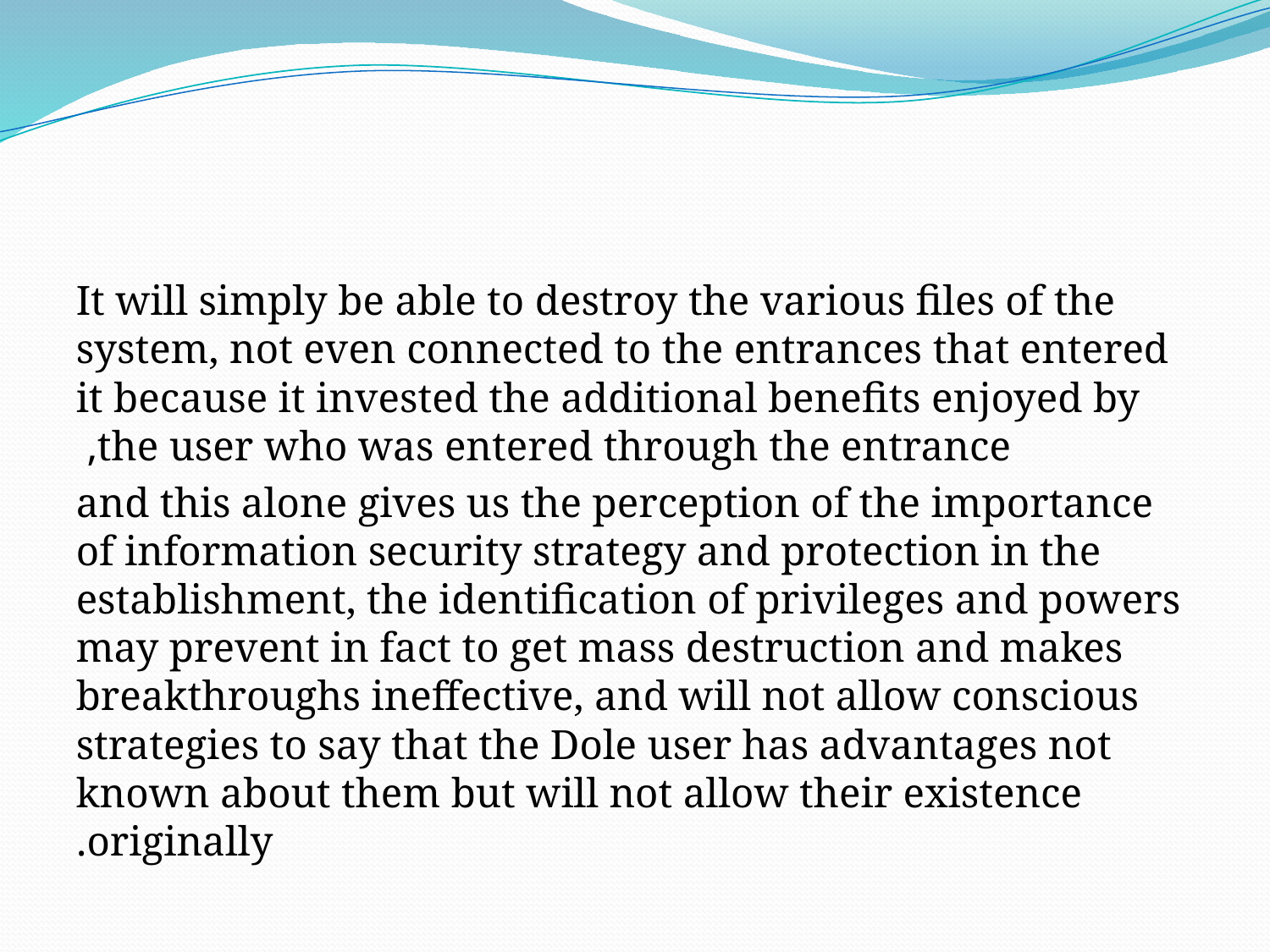

It will simply be able to destroy the various files of the system, not even connected to the entrances that entered it because it invested the additional benefits enjoyed by the user who was entered through the entrance,
and this alone gives us the perception of the importance of information security strategy and protection in the establishment, the identification of privileges and powers may prevent in fact to get mass destruction and makes breakthroughs ineffective, and will not allow conscious strategies to say that the Dole user has advantages not known about them but will not allow their existence originally.